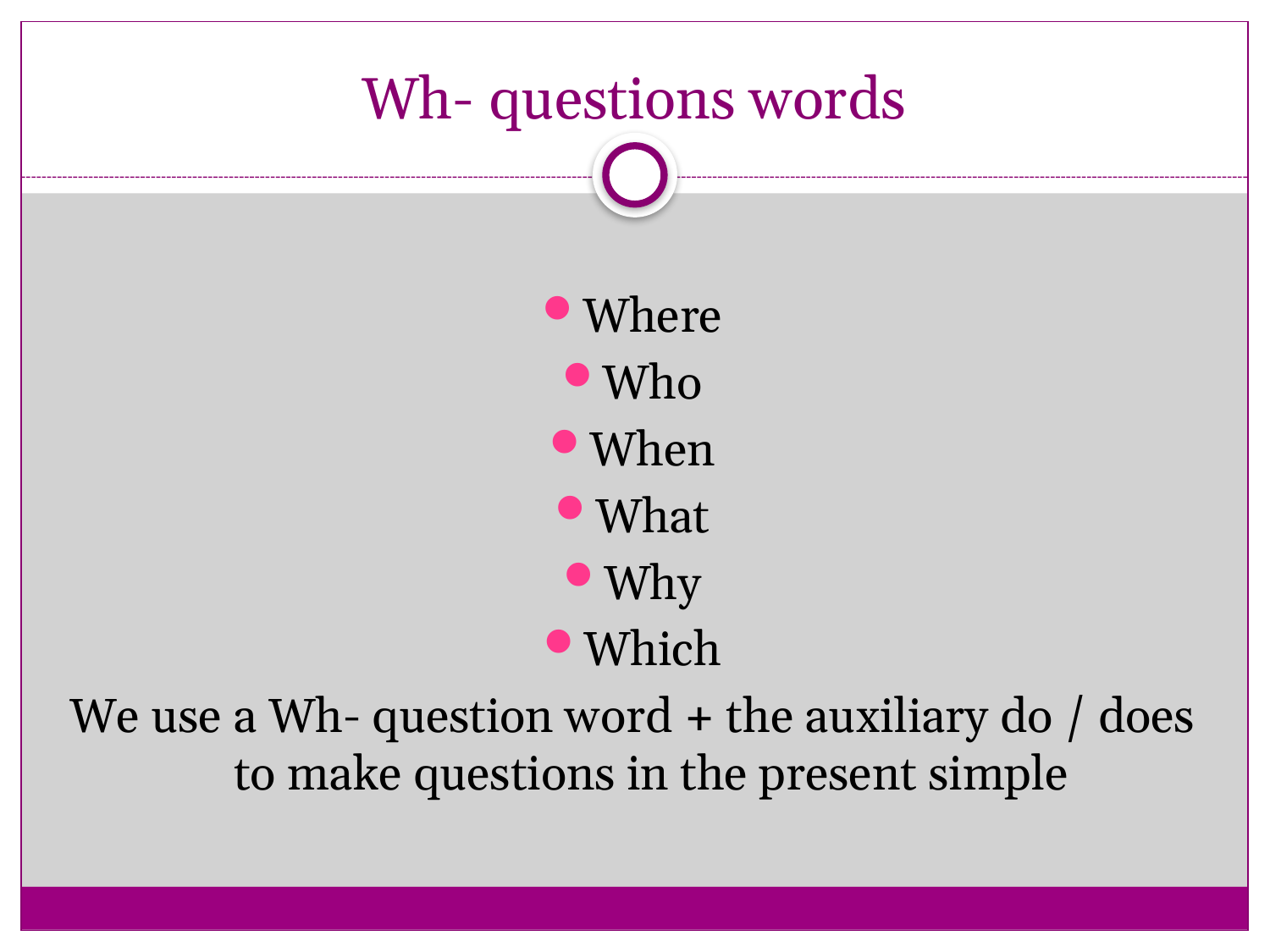

# Wh- questions words

Where
Who
When
What
Why
Which
We use a Wh- question word + the auxiliary do / does to make questions in the present simple